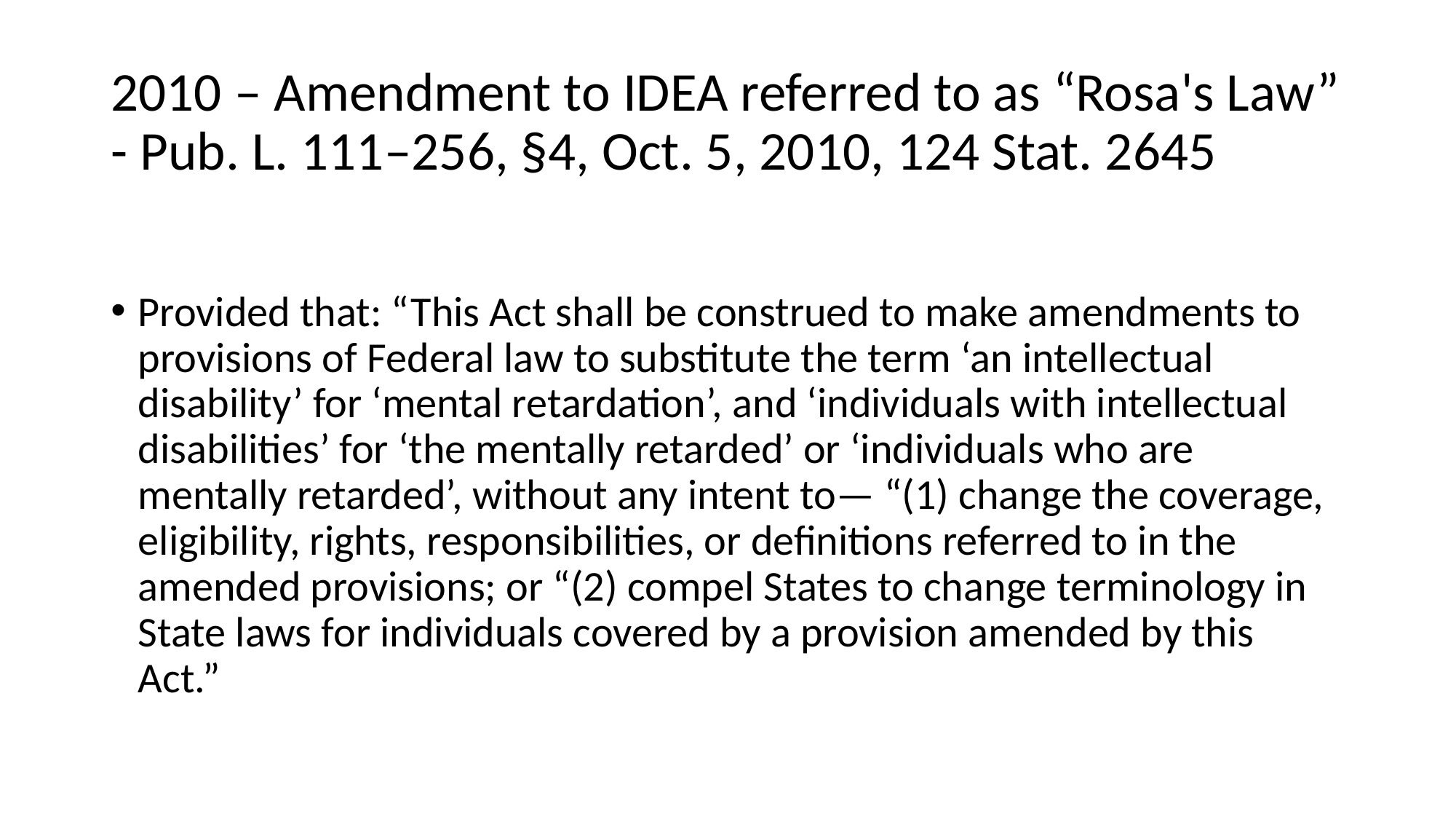

# 2010 – Amendment to IDEA referred to as “Rosa's Law” - Pub. L. 111–256, §4, Oct. 5, 2010, 124 Stat. 2645

Provided that: “This Act shall be construed to make amendments to provisions of Federal law to substitute the term ‘an intellectual disability’ for ‘mental retardation’, and ‘individuals with intellectual disabilities’ for ‘the mentally retarded’ or ‘individuals who are mentally retarded’, without any intent to— “(1) change the coverage, eligibility, rights, responsibilities, or definitions referred to in the amended provisions; or “(2) compel States to change terminology in State laws for individuals covered by a provision amended by this Act.”